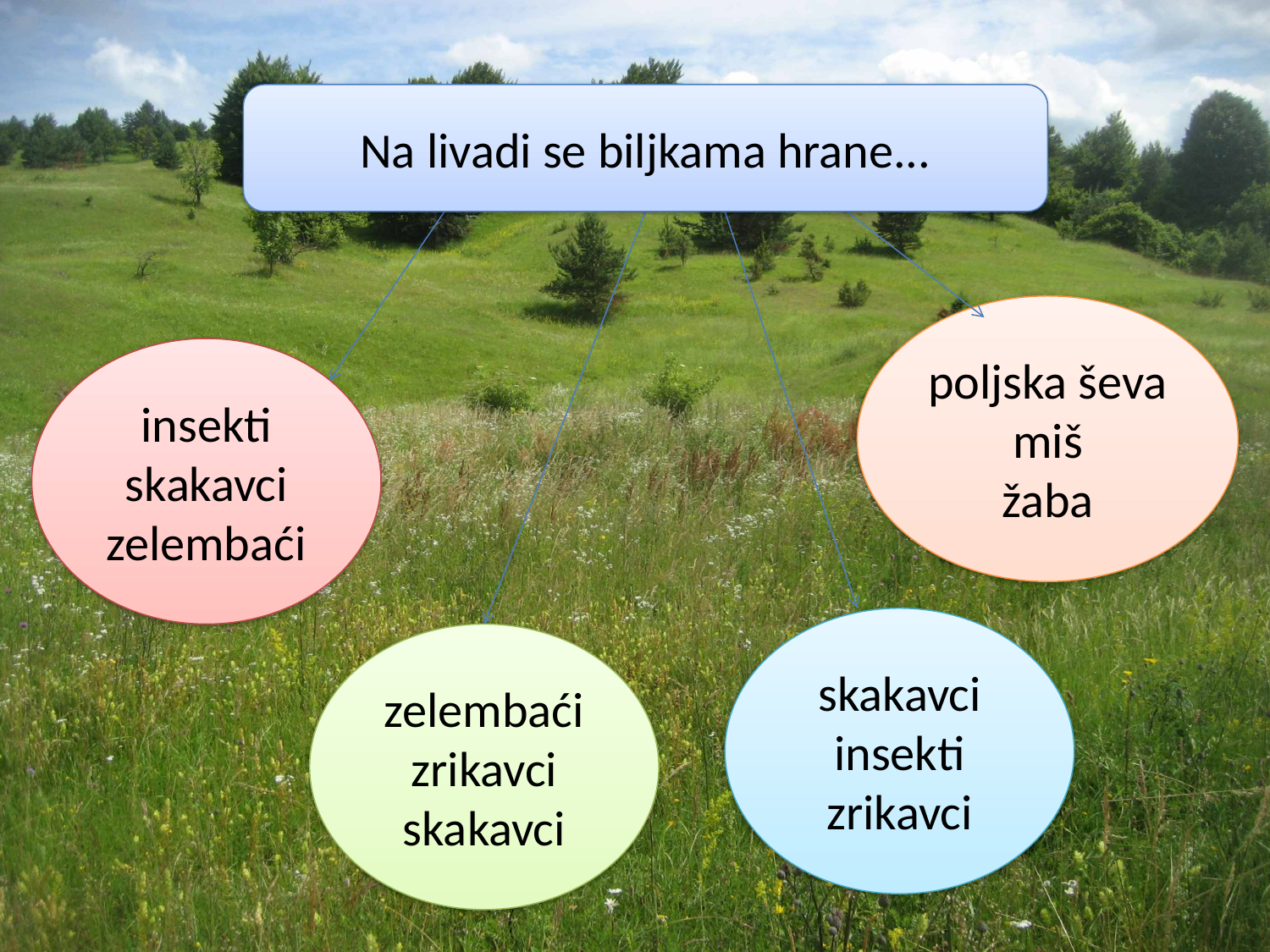

Na livadi se biljkama hrane...

poljska ševa
miš
žaba
insekti
skakavci
zelembaći
skakavci
insekti
zrikavci
zelembaći
zrikavci
skakavci